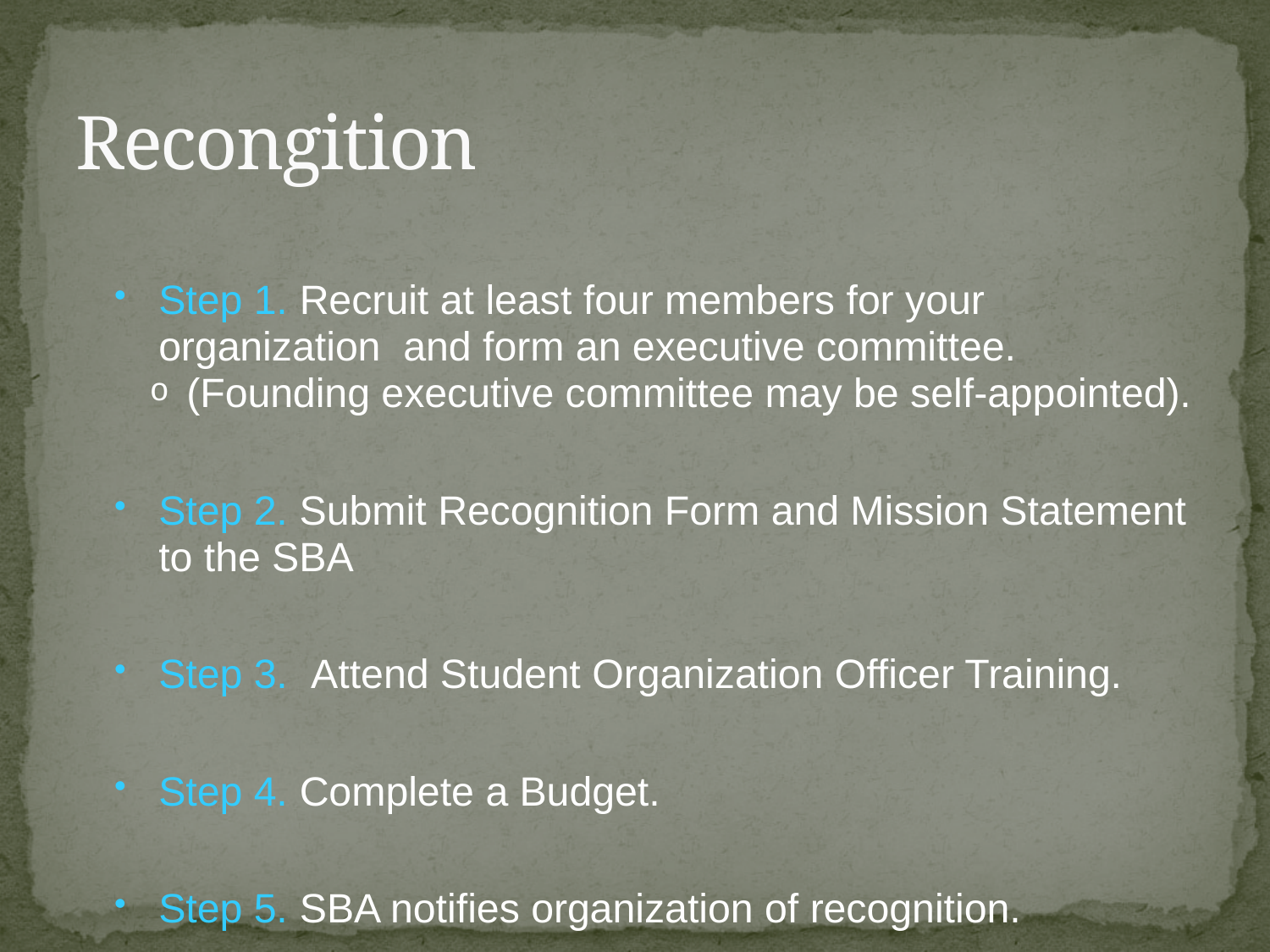

# Recongition

Step 1. Recruit at least four members for your organization  and form an executive committee.
(Founding executive committee may be self-appointed).

Step 2. Submit Recognition Form and Mission Statement to the SBA

Step 3.  Attend Student Organization Officer Training.

Step 4. Complete a Budget.

Step 5. SBA notifies organization of recognition.